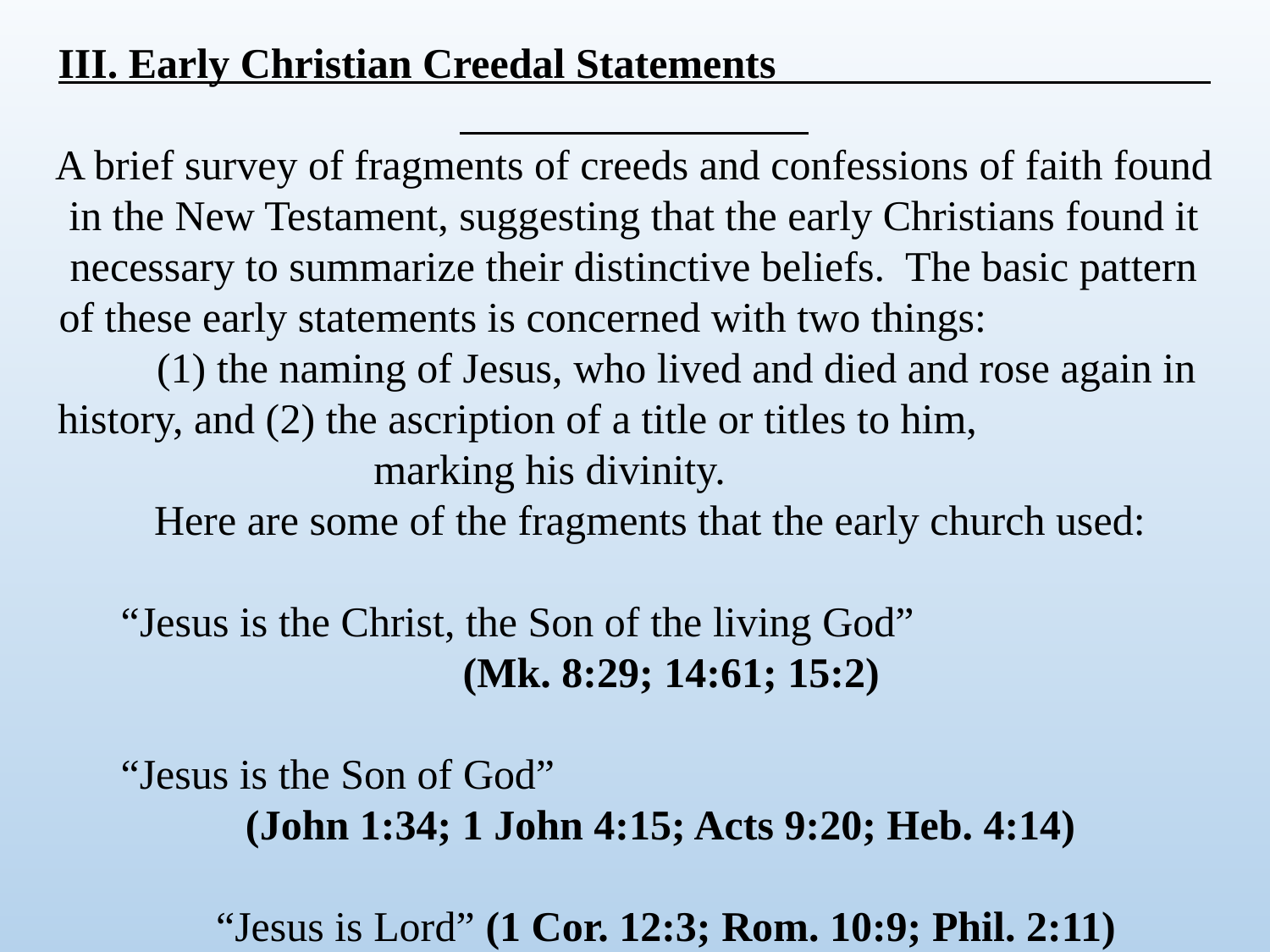

III. Early Christian Creedal Statements
A brief survey of fragments of creeds and confessions of faith found in the New Testament, suggesting that the early Christians found it necessary to summarize their distinctive beliefs.  The basic pattern of these early statements is concerned with two things:                              (1) the naming of Jesus, who lived and died and rose again in history, and (2) the ascription of a title or titles to him,                         marking his divinity.
   Here are some of the fragments that the early church used:

“Jesus is the Christ, the Son of the living God”                                    (Mk. 8:29; 14:61; 15:2)

“Jesus is the Son of God”                                                                    (John 1:34; 1 John 4:15; Acts 9:20; Heb. 4:14)

“Jesus is Lord” (1 Cor. 12:3; Rom. 10:9; Phil. 2:11)